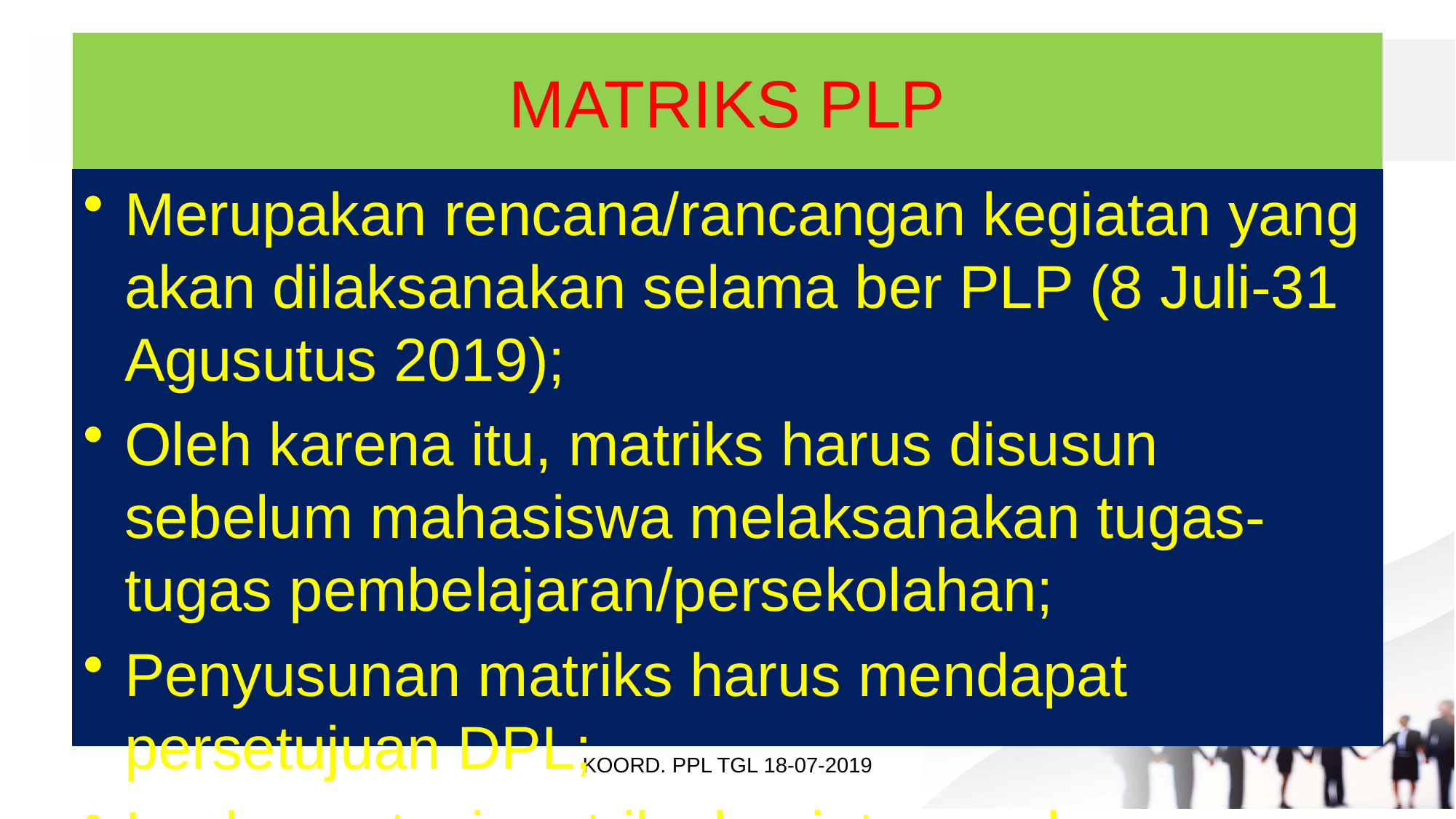

# MATRIKS PLP
Merupakan rencana/rancangan kegiatan yang akan dilaksanakan selama ber PLP (8 Juli-31 Agusutus 2019);
Oleh karena itu, matriks harus disusun sebelum mahasiswa melaksanakan tugas-tugas pembelajaran/persekolahan;
Penyusunan matriks harus mendapat persetujuan DPL;
Implementasi matriks kegiatan perlu disusun/direkap dalam setiap minggunya sebagai laporan mingguan.
KOORD. PPL TGL 18-07-2019